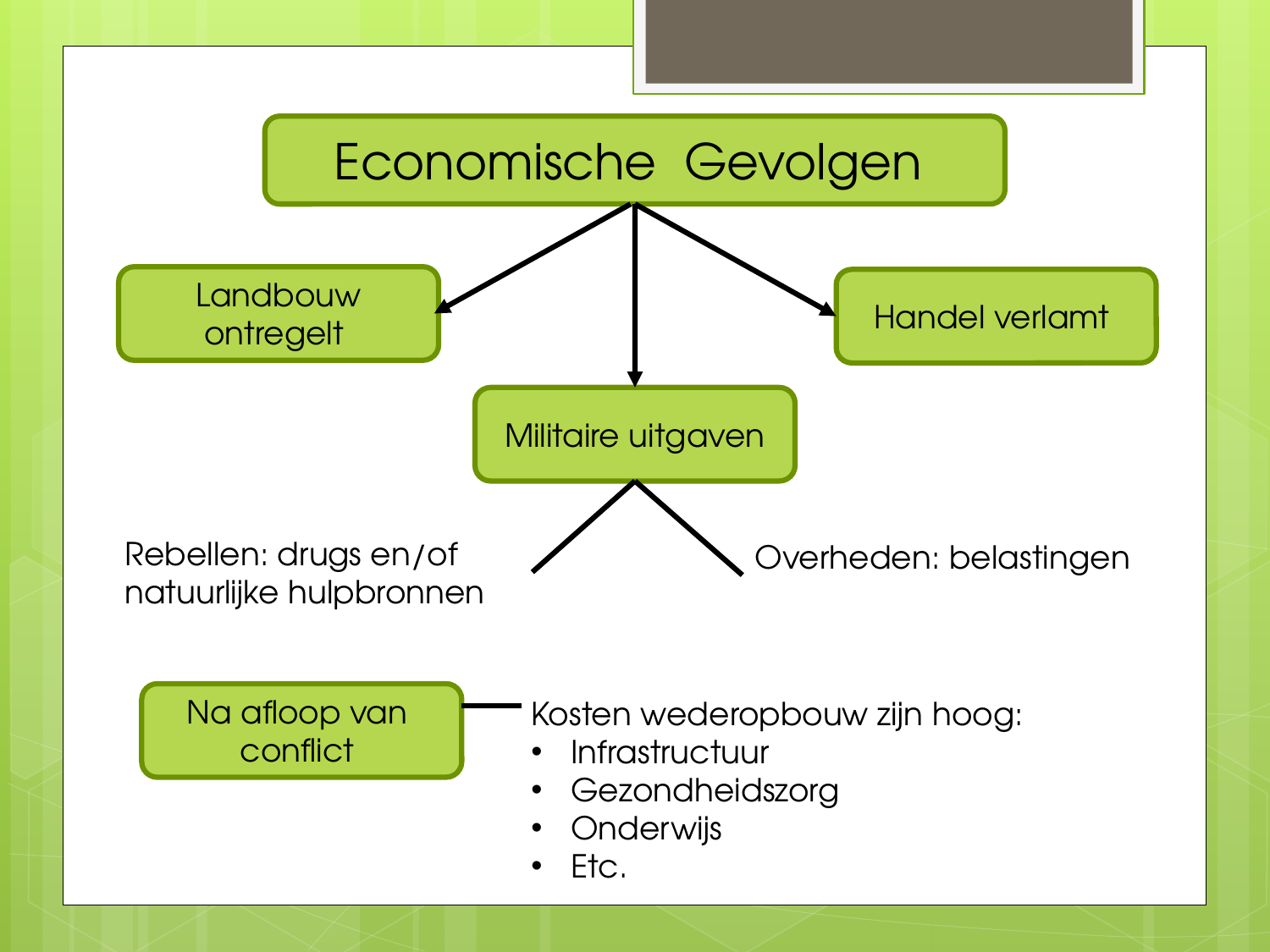

Economische  Gevolgen
Landbouw ontregelt
Handel verlamt
Militaire uitgaven
Rebellen: drugs en/of  natuurlijke hulpbronnen
Overheden: belastingen

Na afloop van  conflict
Kosten wederopbouw zijn hoog:
Infrastructuur
Gezondheidszorg
Onderwijs
Etc.